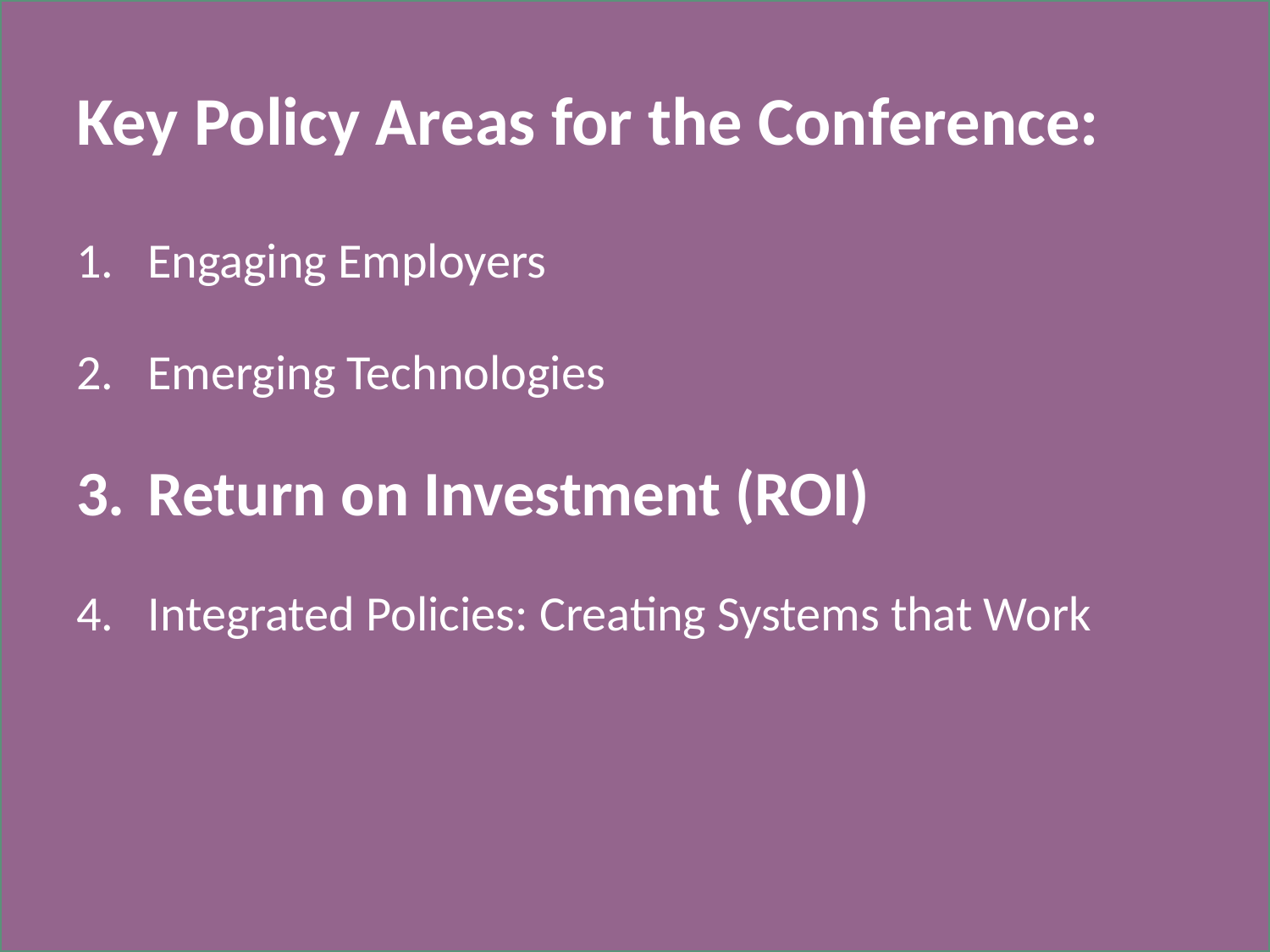

# Key Policy Areas for the Conference:
Engaging Employers
Emerging Technologies
Return on Investment (ROI)
Integrated Policies: Creating Systems that Work